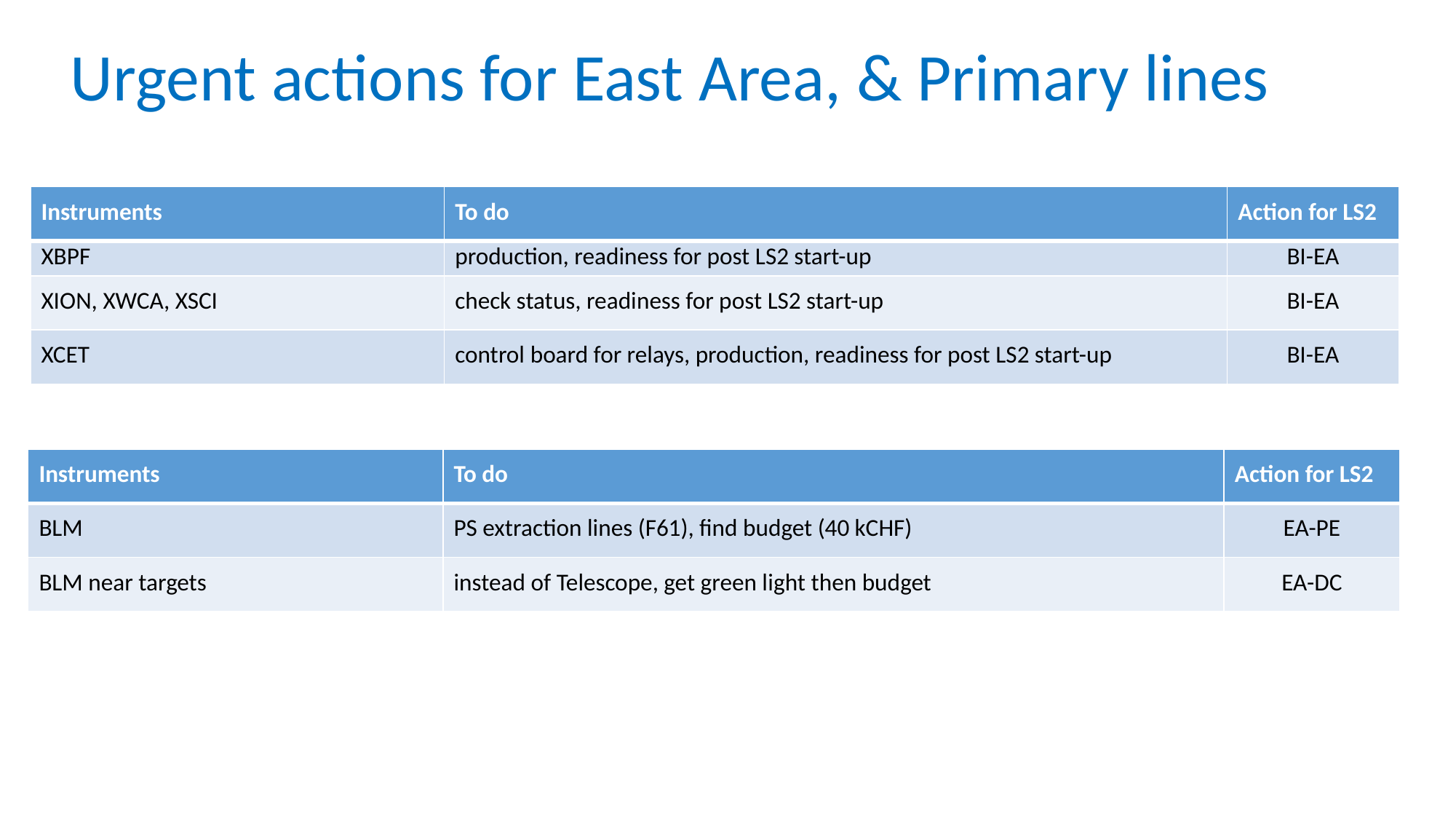

# Urgent actions for East Area, & Primary lines
| Instruments | To do | Action for LS2 |
| --- | --- | --- |
| XBPF | production, readiness for post LS2 start-up | BI-EA |
| XION, XWCA, XSCI | check status, readiness for post LS2 start-up | BI-EA |
| XCET | control board for relays, production, readiness for post LS2 start-up | BI-EA |
| Instruments | To do | Action for LS2 |
| --- | --- | --- |
| BLM | PS extraction lines (F61), find budget (40 kCHF) | EA-PE |
| BLM near targets | instead of Telescope, get green light then budget | EA-DC |